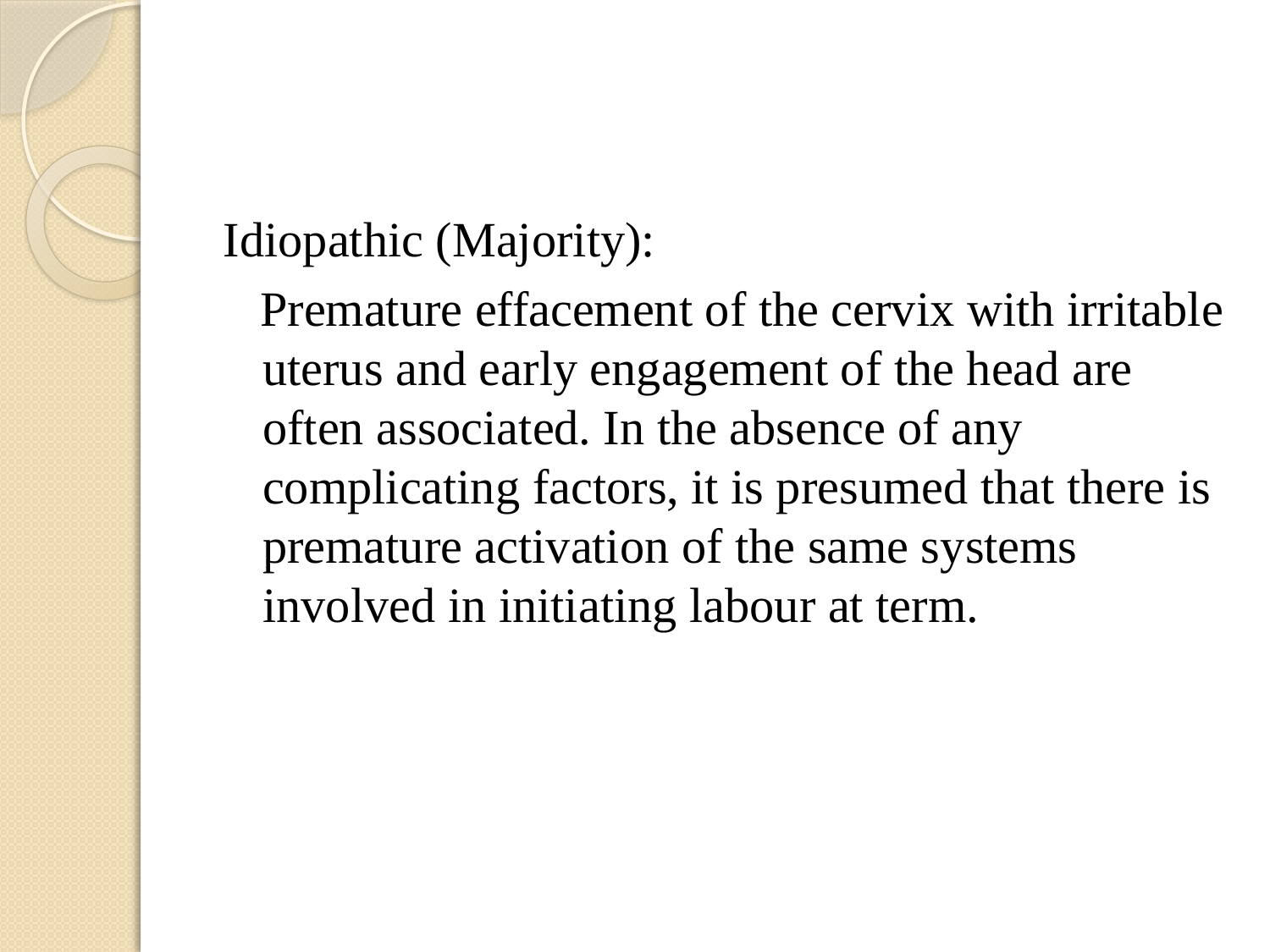

#
Idiopathic (Majority):
   Premature effacement of the cervix with irritable uterus and early engagement of the head are often associated. In the absence of any complicating factors, it is presumed that there is premature activation of the same systems involved in initiating labour at term.